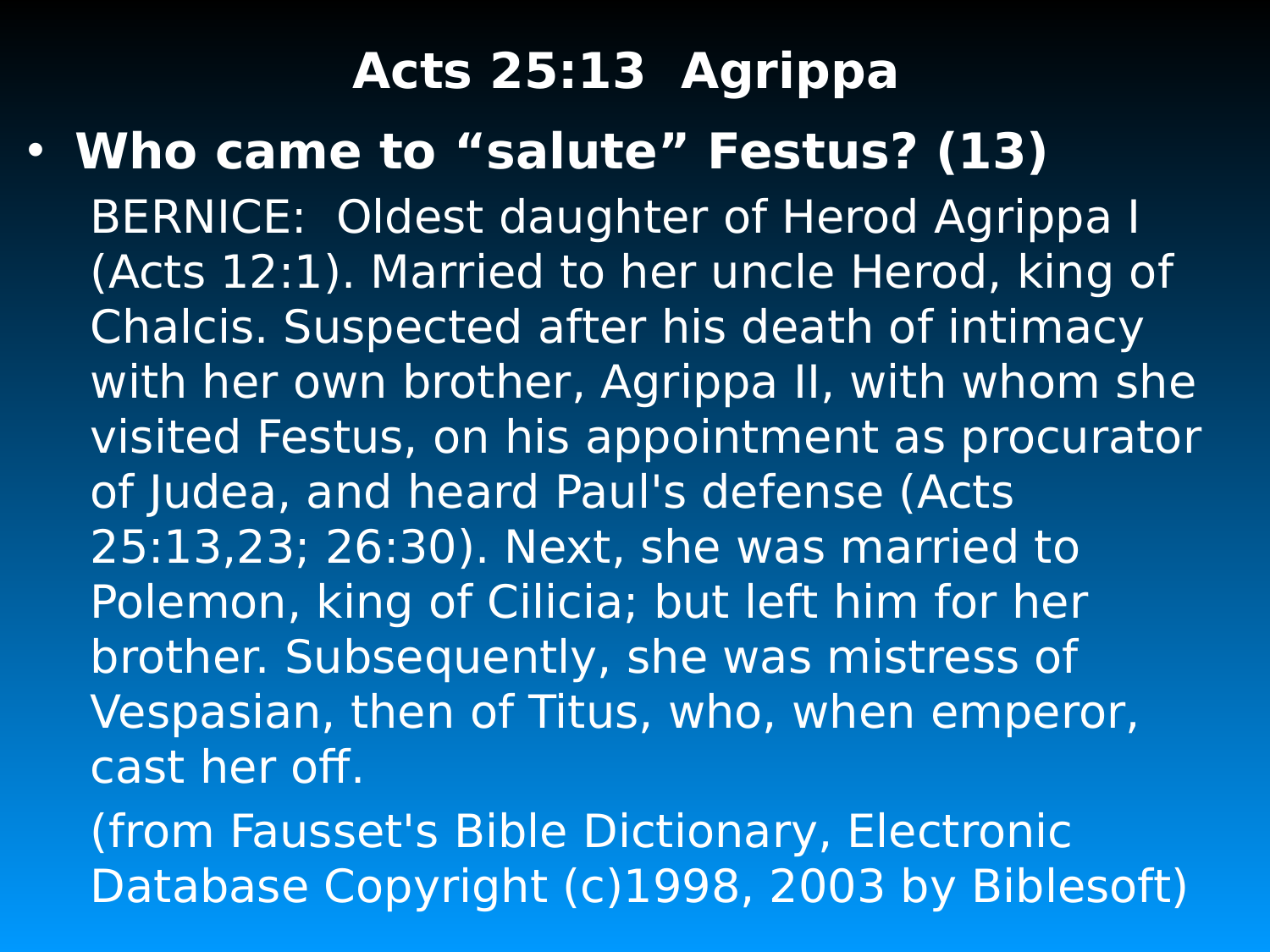

# Acts 25:13  Agrippa
Who came to “salute” Festus? (13)
BERNICE:  Oldest daughter of Herod Agrippa I (Acts 12:1). Married to her uncle Herod, king of Chalcis. Suspected after his death of intimacy with her own brother, Agrippa II, with whom she visited Festus, on his appointment as procurator of Judea, and heard Paul's defense (Acts 25:13,23; 26:30). Next, she was married to Polemon, king of Cilicia; but left him for her brother. Subsequently, she was mistress of Vespasian, then of Titus, who, when emperor, cast her off.
(from Fausset's Bible Dictionary, Electronic Database Copyright (c)1998, 2003 by Biblesoft)